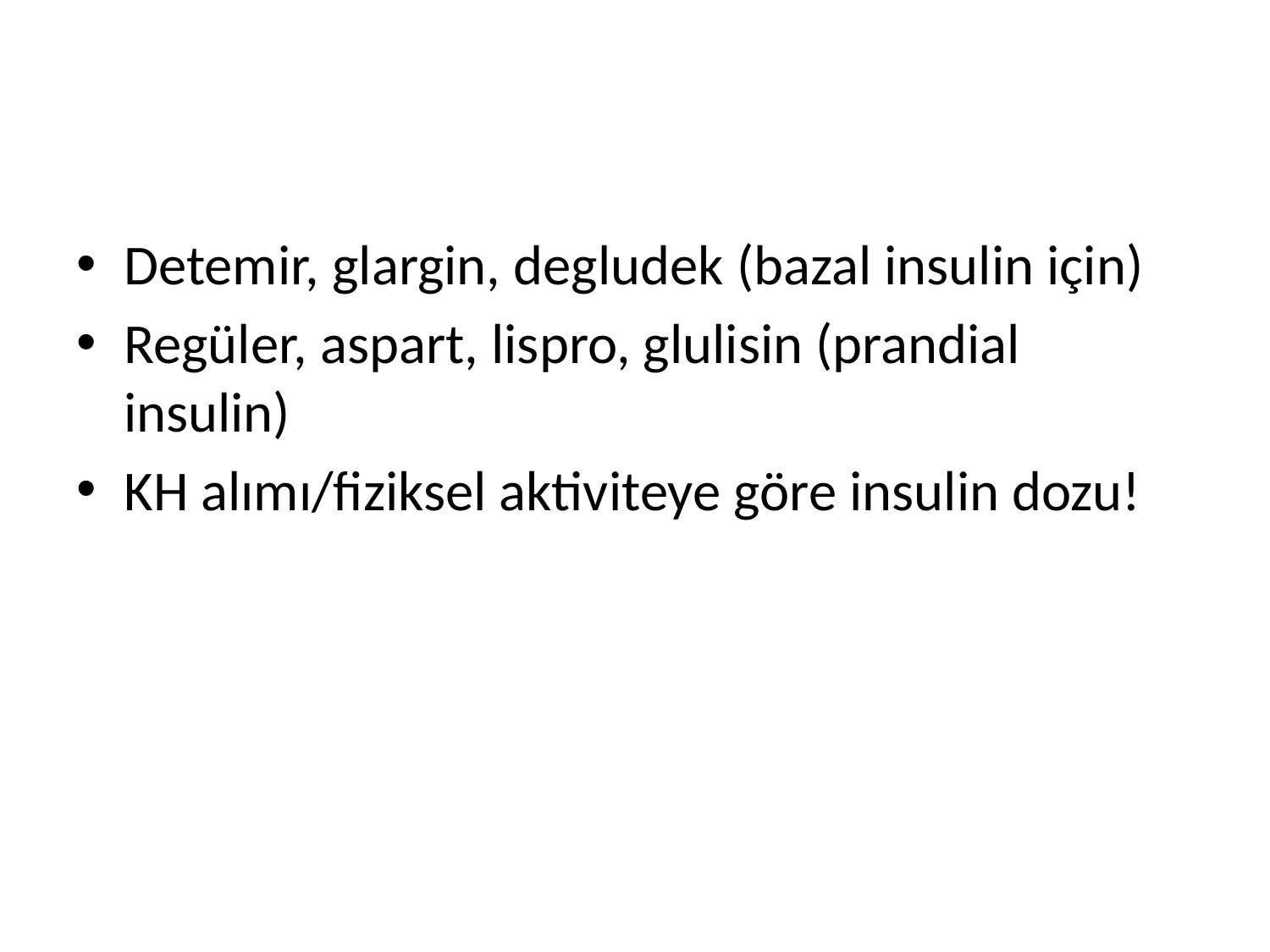

#
Detemir, glargin, degludek (bazal insulin için)
Regüler, aspart, lispro, glulisin (prandial insulin)
KH alımı/fiziksel aktiviteye göre insulin dozu!